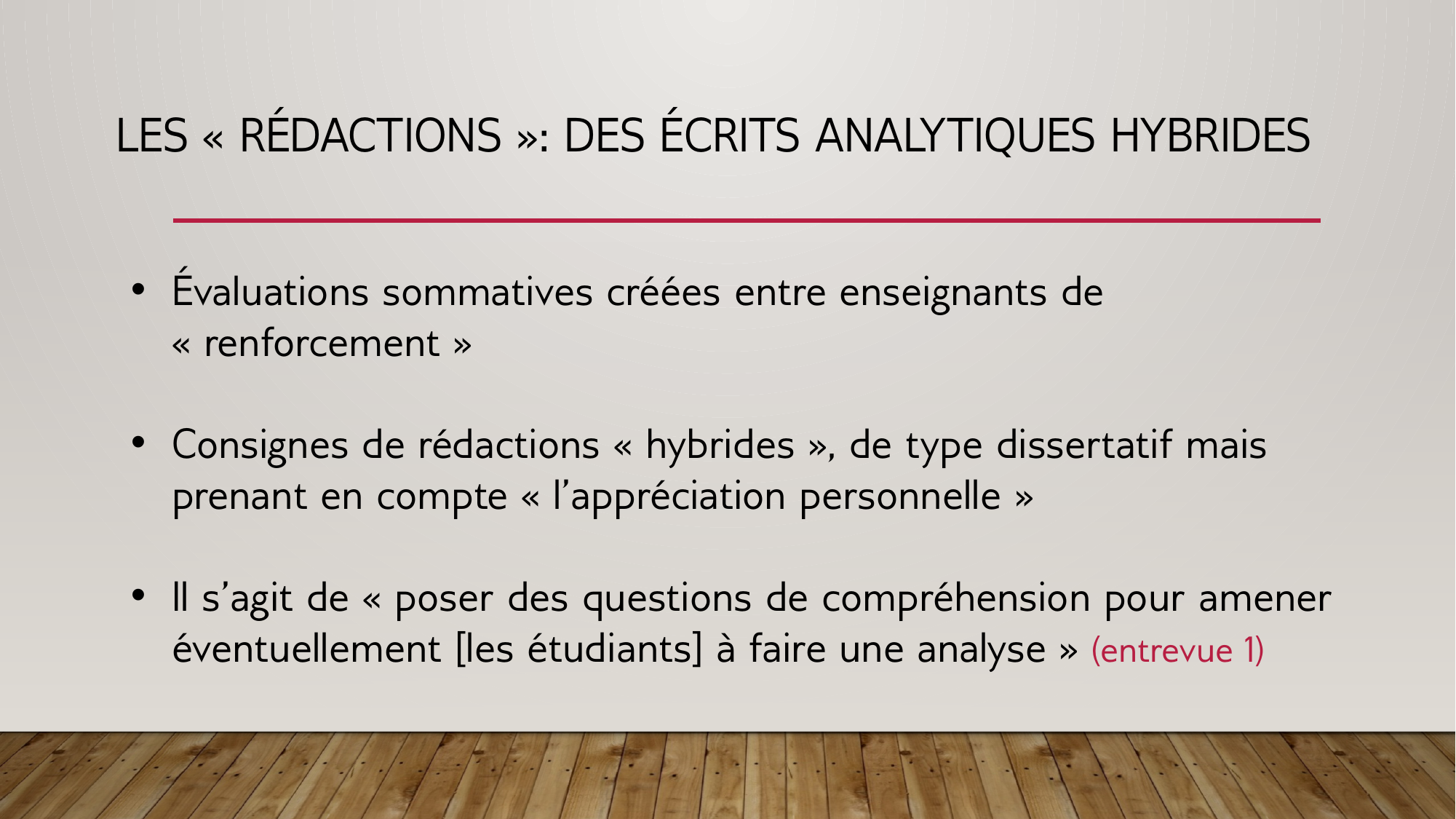

# Les « rédactions »: des écrits analytiques hybrides
Évaluations sommatives créées entre enseignants de « renforcement »

Consignes de rédactions « hybrides », de type dissertatif mais  prenant en compte « l’appréciation personnelle »

Il s’agit de « poser des questions de compréhension pour amener éventuellement [les étudiants] à faire une analyse » (entrevue 1)